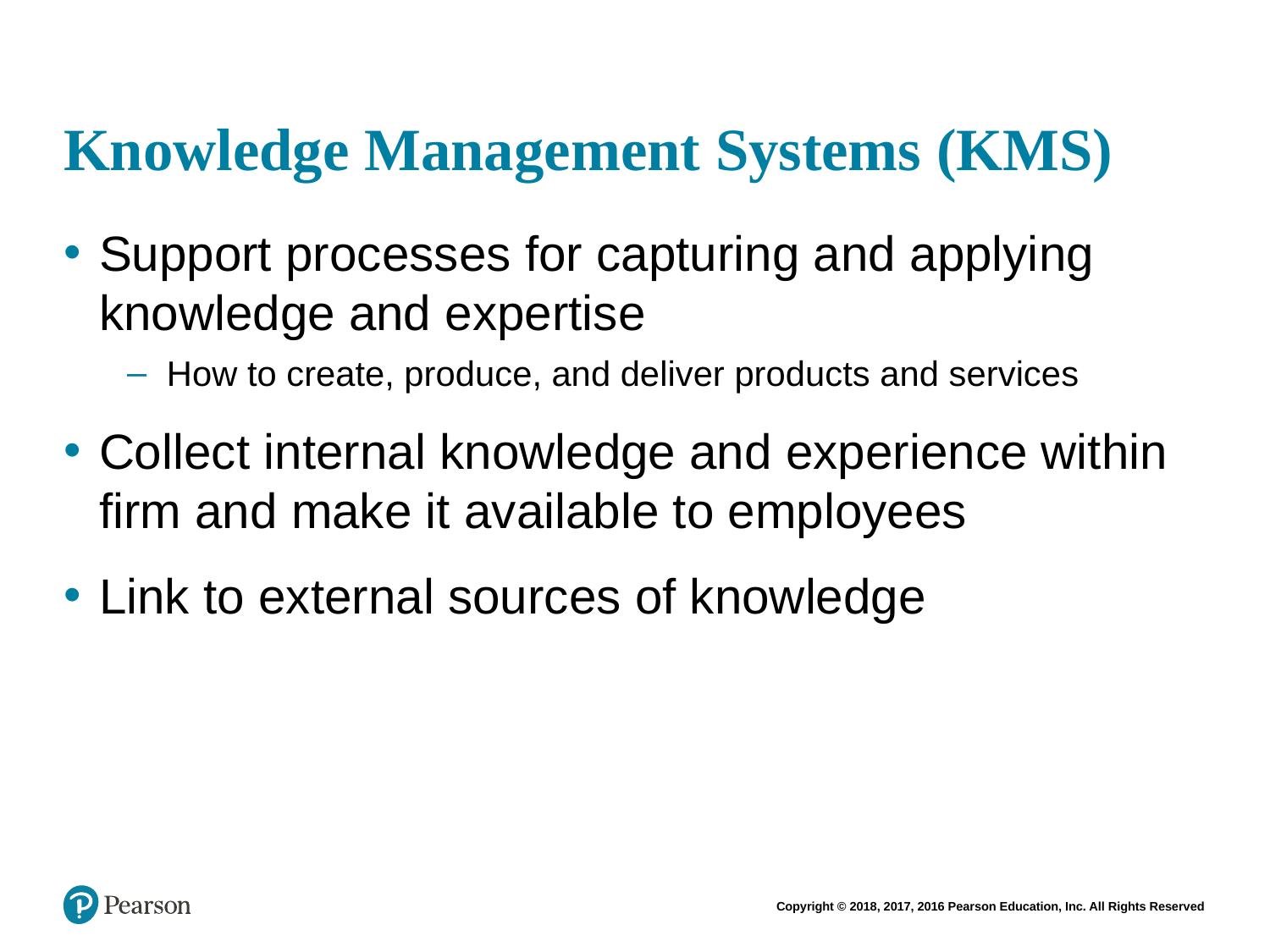

# Knowledge Management Systems (KMS)
Support processes for capturing and applying knowledge and expertise
How to create, produce, and deliver products and services
Collect internal knowledge and experience within firm and make it available to employees
Link to external sources of knowledge